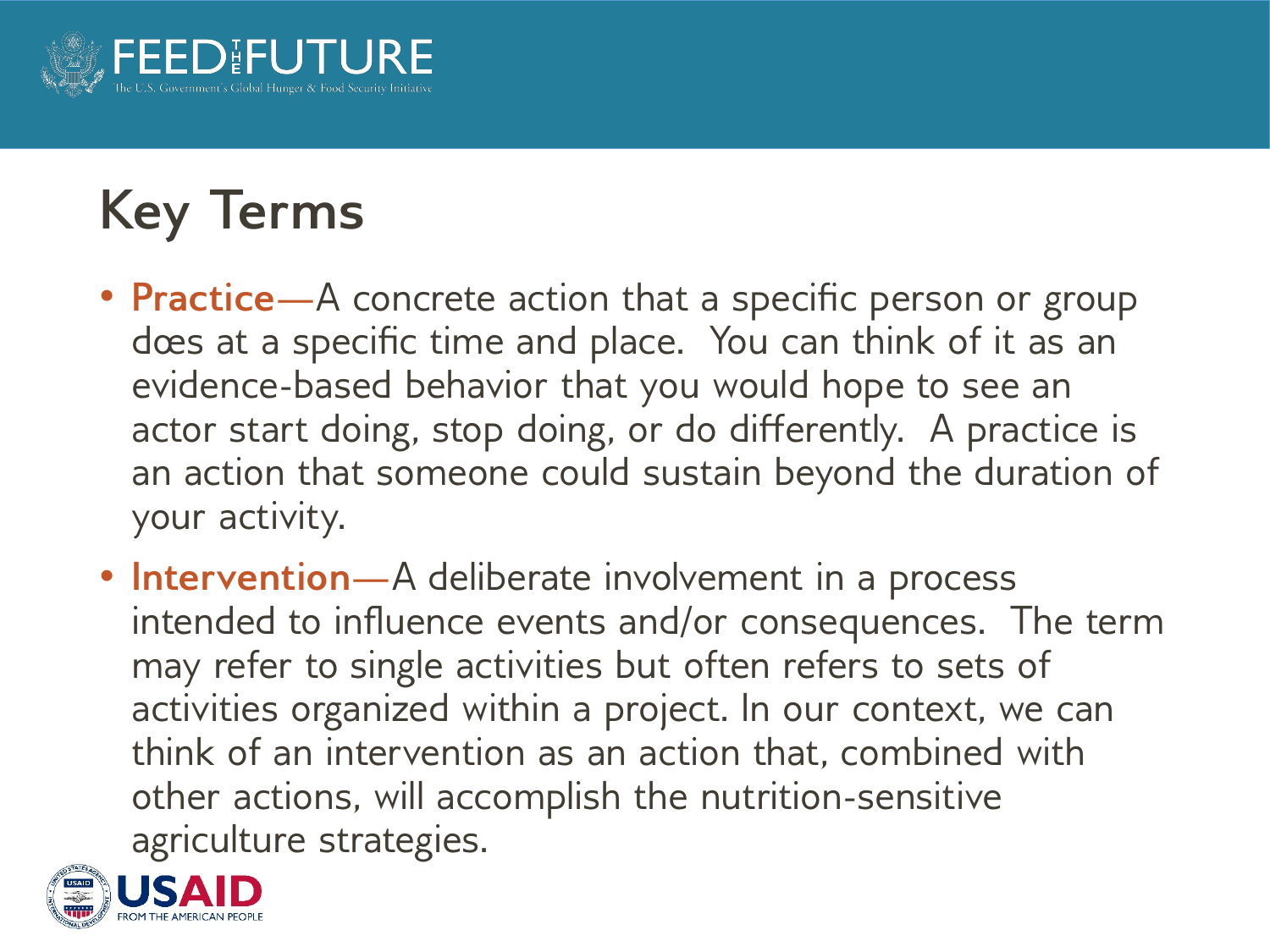

# Key Terms
Practice—A concrete action that a specific person or group does at a specific time and place.  You can think of it as an evidence-based behavior that you would hope to see an actor start doing, stop doing, or do differently.  A practice is an action that someone could sustain beyond the duration of your activity.
Intervention—A deliberate involvement in a process intended to influence events and/or consequences.  The term may refer to single activities but often refers to sets of activities organized within a project. In our context, we can think of an intervention as an action that, combined with other actions, will accomplish the nutrition-sensitive agriculture strategies.